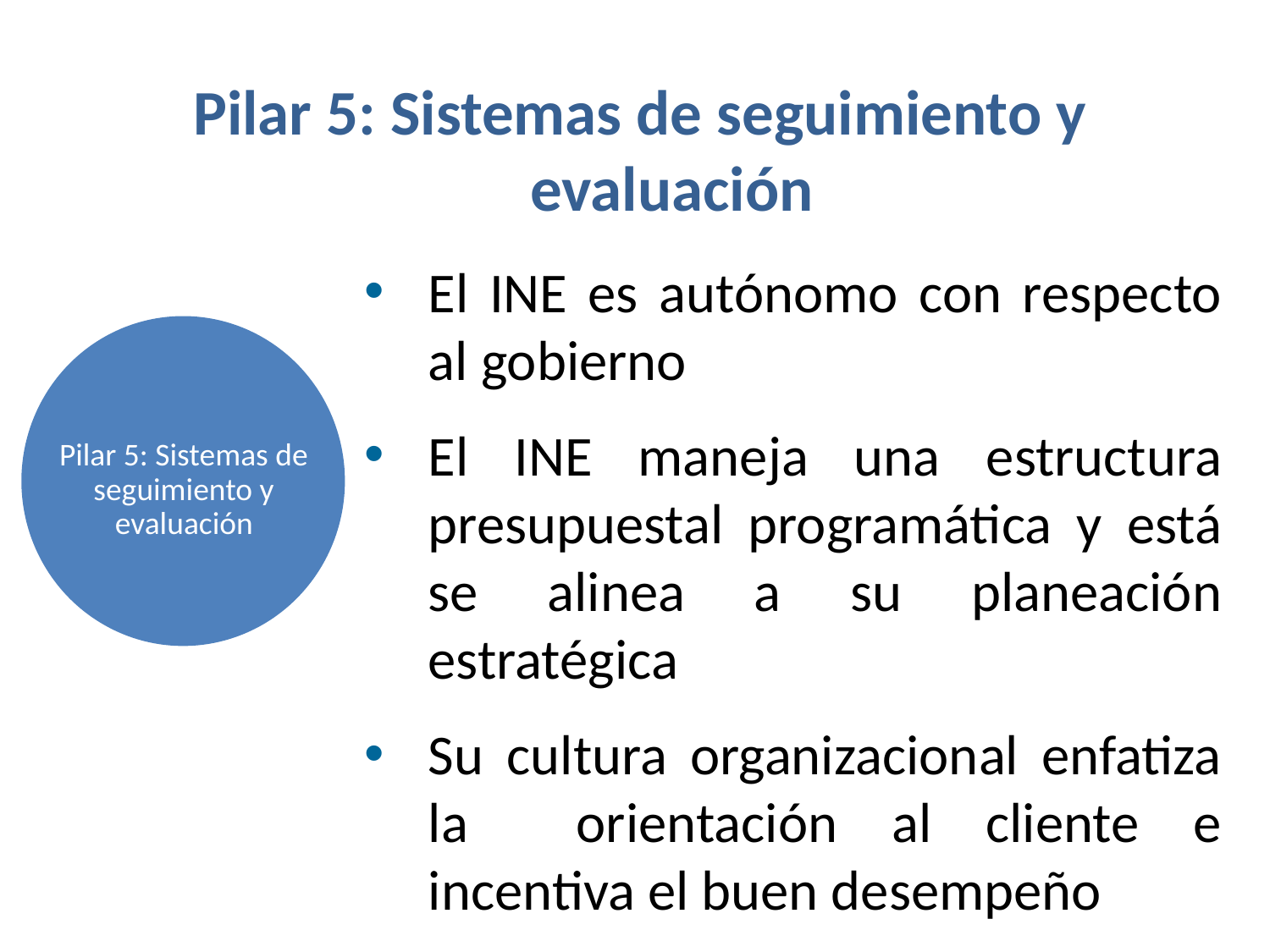

Pilar 5: Sistemas de seguimiento y evaluación

El INE es autónomo con respecto al gobierno
El INE maneja una estructura presupuestal programática y está se alinea a su planeación estratégica
Su cultura organizacional enfatiza la  orientación al cliente e incentiva el buen desempeño

Pilar 5: Sistemas de seguimiento y evaluación